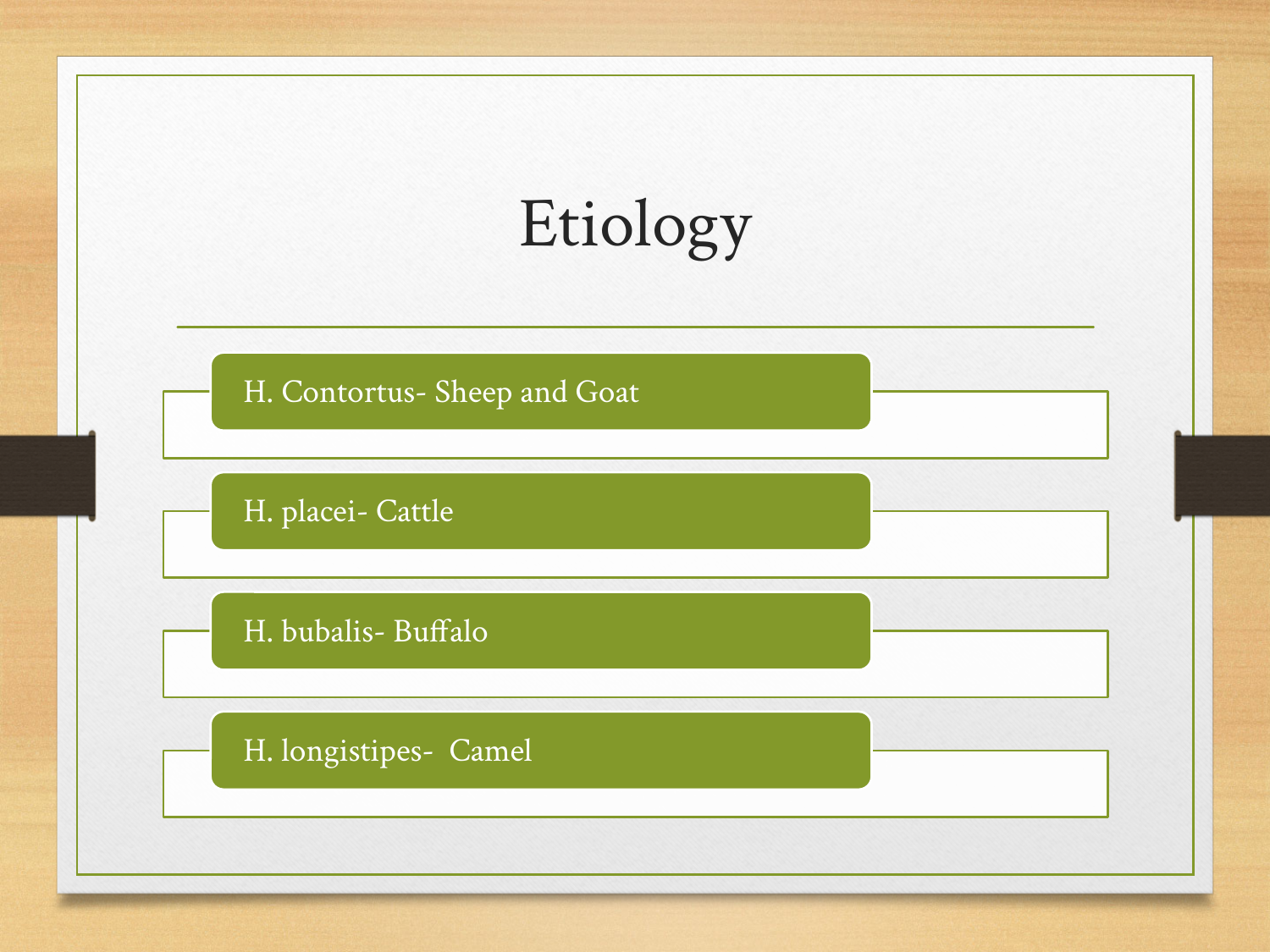

# Etiology
H. Contortus- Sheep and Goat
H. placei- Cattle
H. bubalis- Buffalo
H. longistipes-  Camel